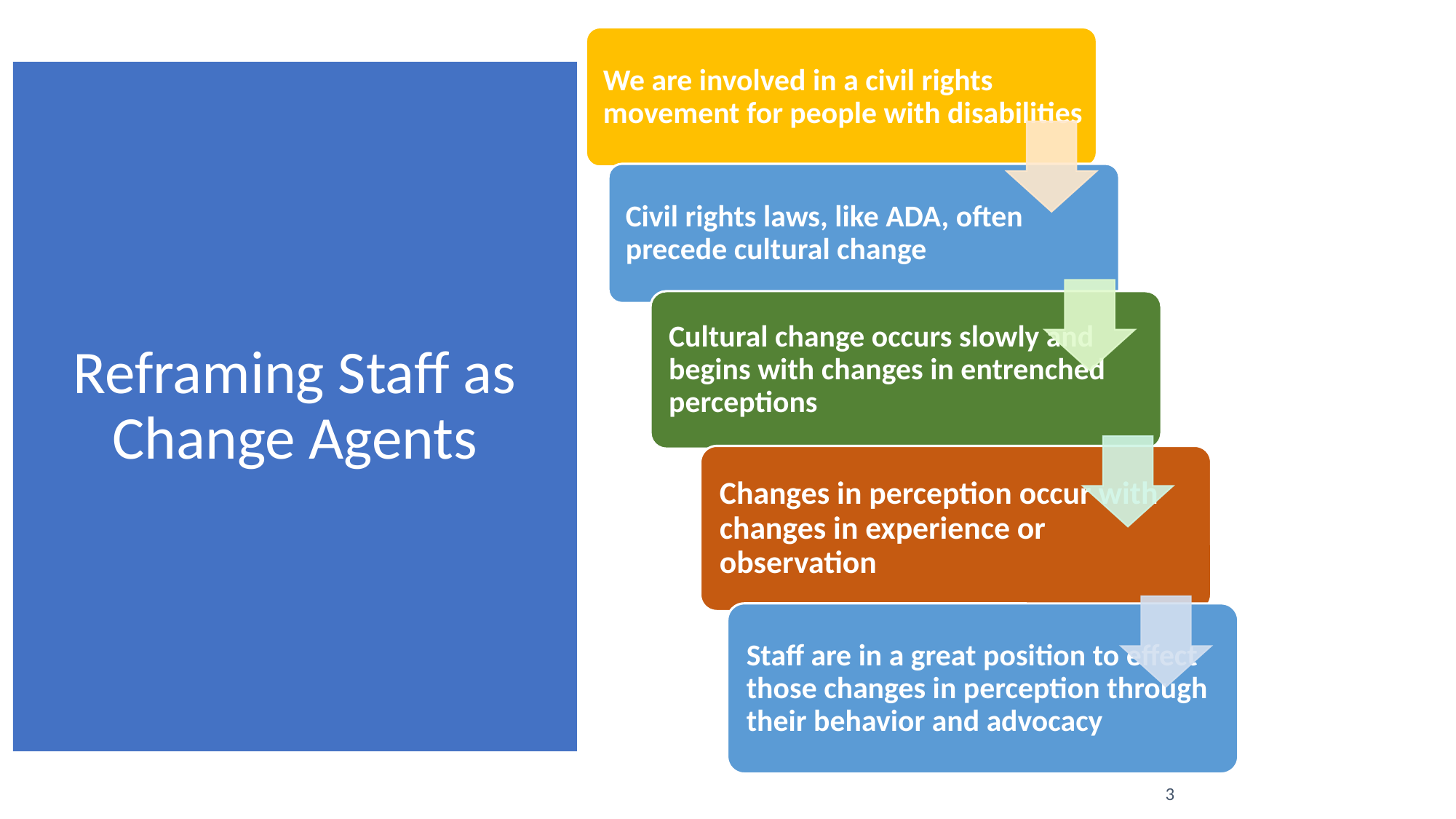

We are involved in a civil rights movement for people with disabilities
Civil rights laws, like ADA, often precede cultural change
Cultural change occurs slowly and begins with changes in entrenched perceptions
Changes in perception occur with changes in experience or observation
Staff are in a great position to effect those changes in perception through their behavior and advocacy

# Reframing Staff as Change Agents
3